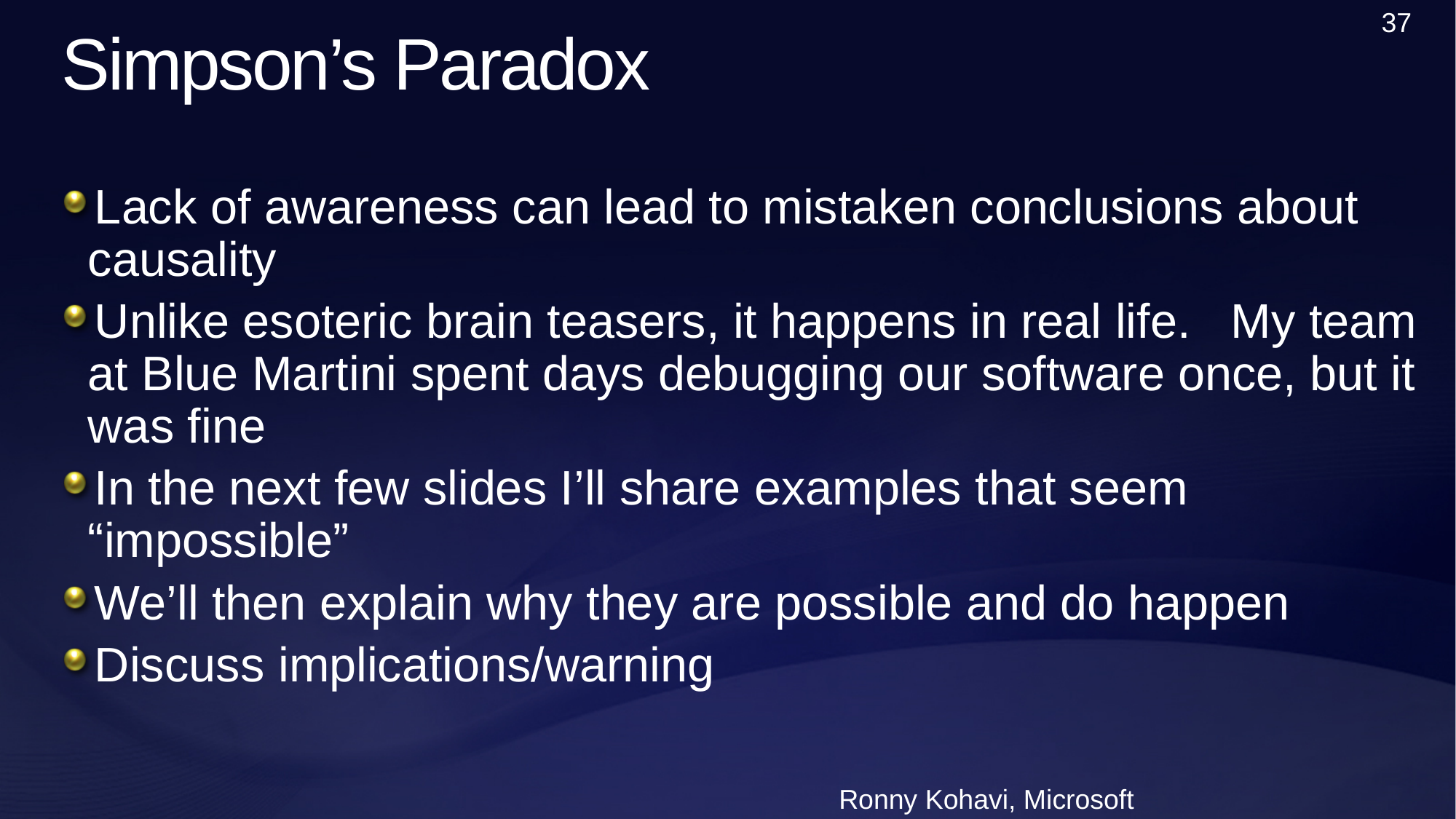

37
# Simpson’s Paradox
Lack of awareness can lead to mistaken conclusions about causality
Unlike esoteric brain teasers, it happens in real life.   My team at Blue Martini spent days debugging our software once, but it was fine
In the next few slides I’ll share examples that seem “impossible”
We’ll then explain why they are possible and do happen
Discuss implications/warning

Ronny Kohavi, Microsoft